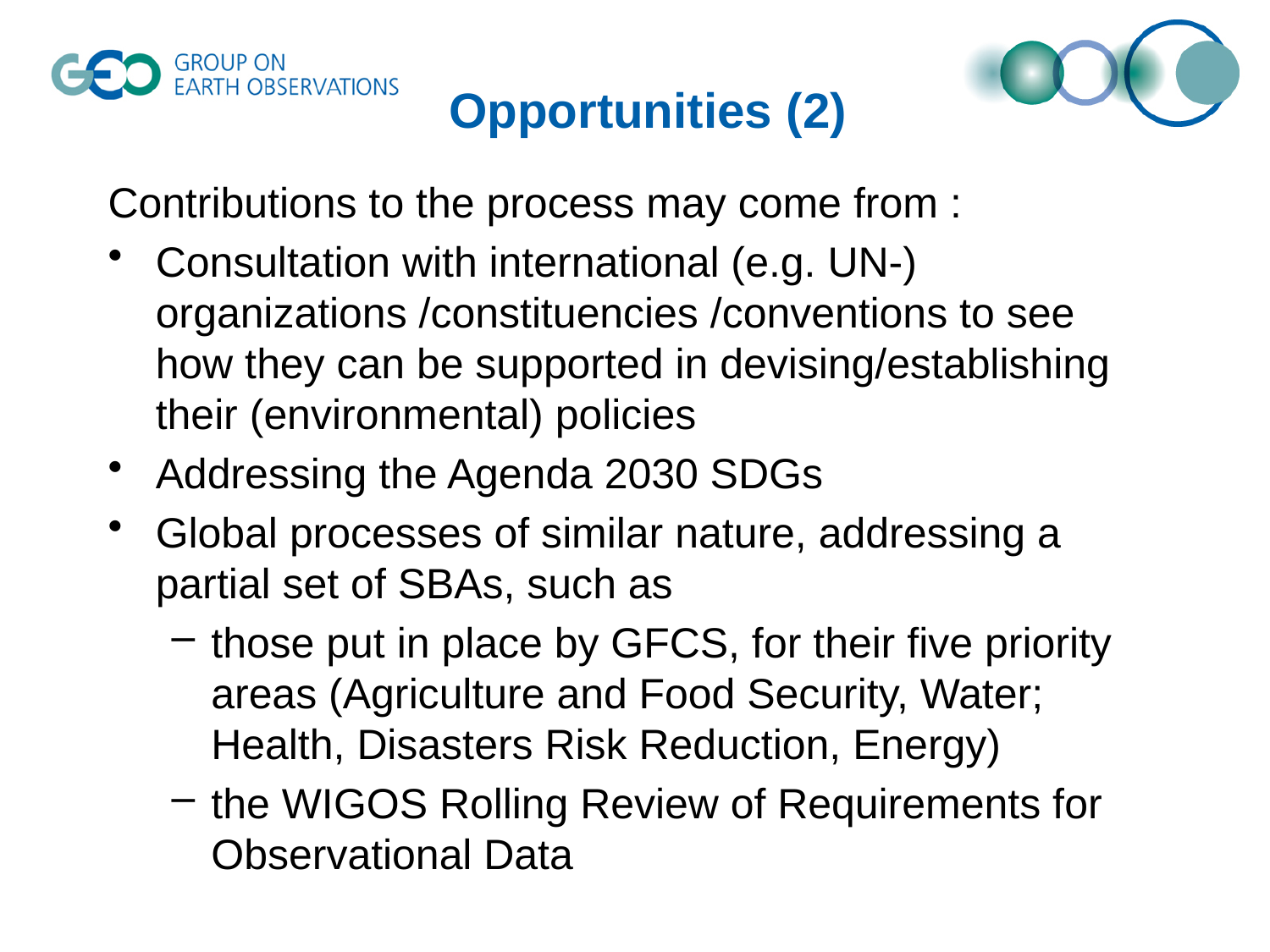

# Opportunities (2)
Contributions to the process may come from :
Consultation with international (e.g. UN-) organizations /constituencies /conventions to see how they can be supported in devising/establishing their (environmental) policies
Addressing the Agenda 2030 SDGs
Global processes of similar nature, addressing a partial set of SBAs, such as
those put in place by GFCS, for their five priority areas (Agriculture and Food Security, Water; Health, Disasters Risk Reduction, Energy)
the WIGOS Rolling Review of Requirements for Observational Data